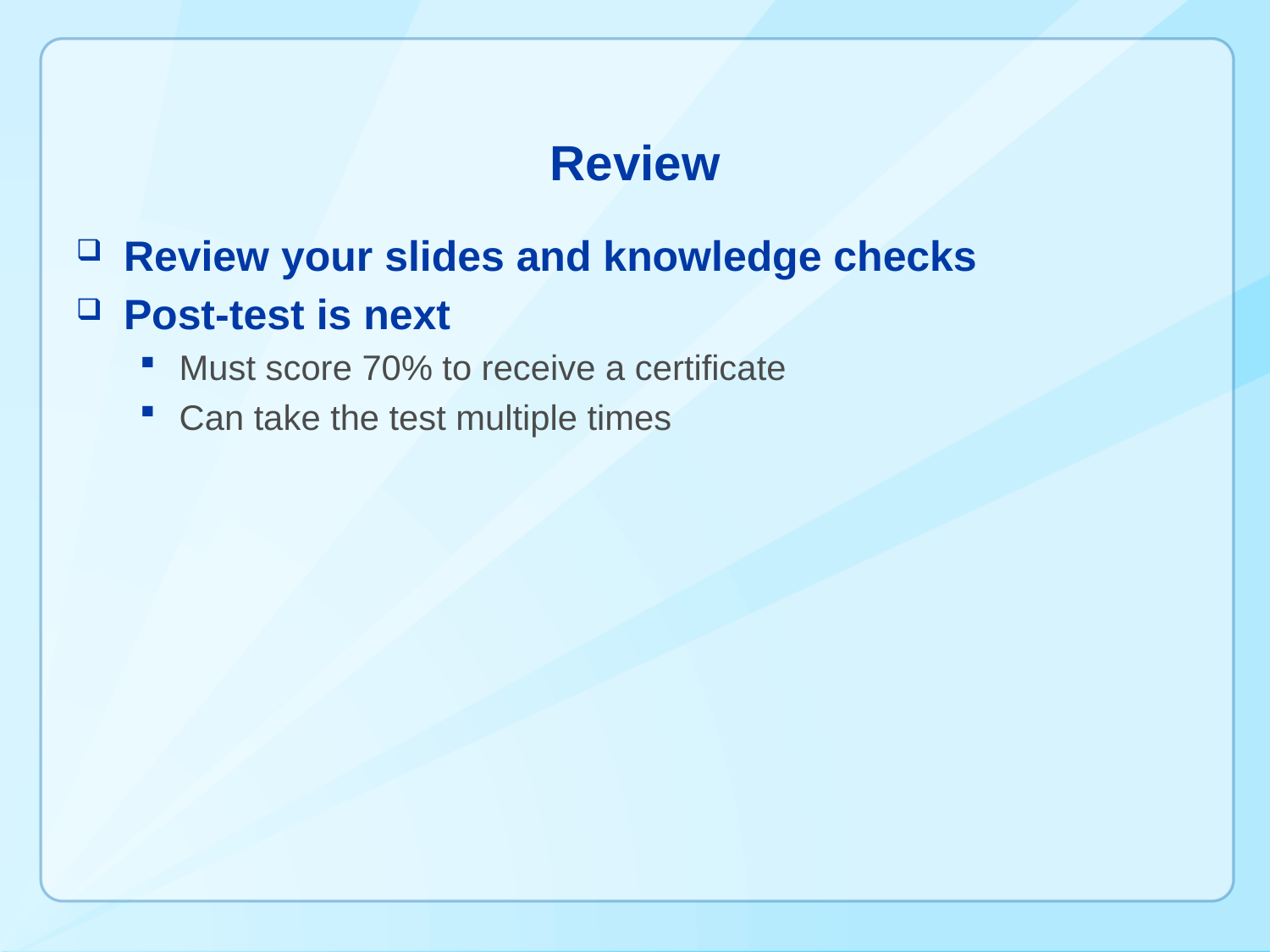

# Review
Review your slides and knowledge checks
Post-test is next
Must score 70% to receive a certificate
Can take the test multiple times